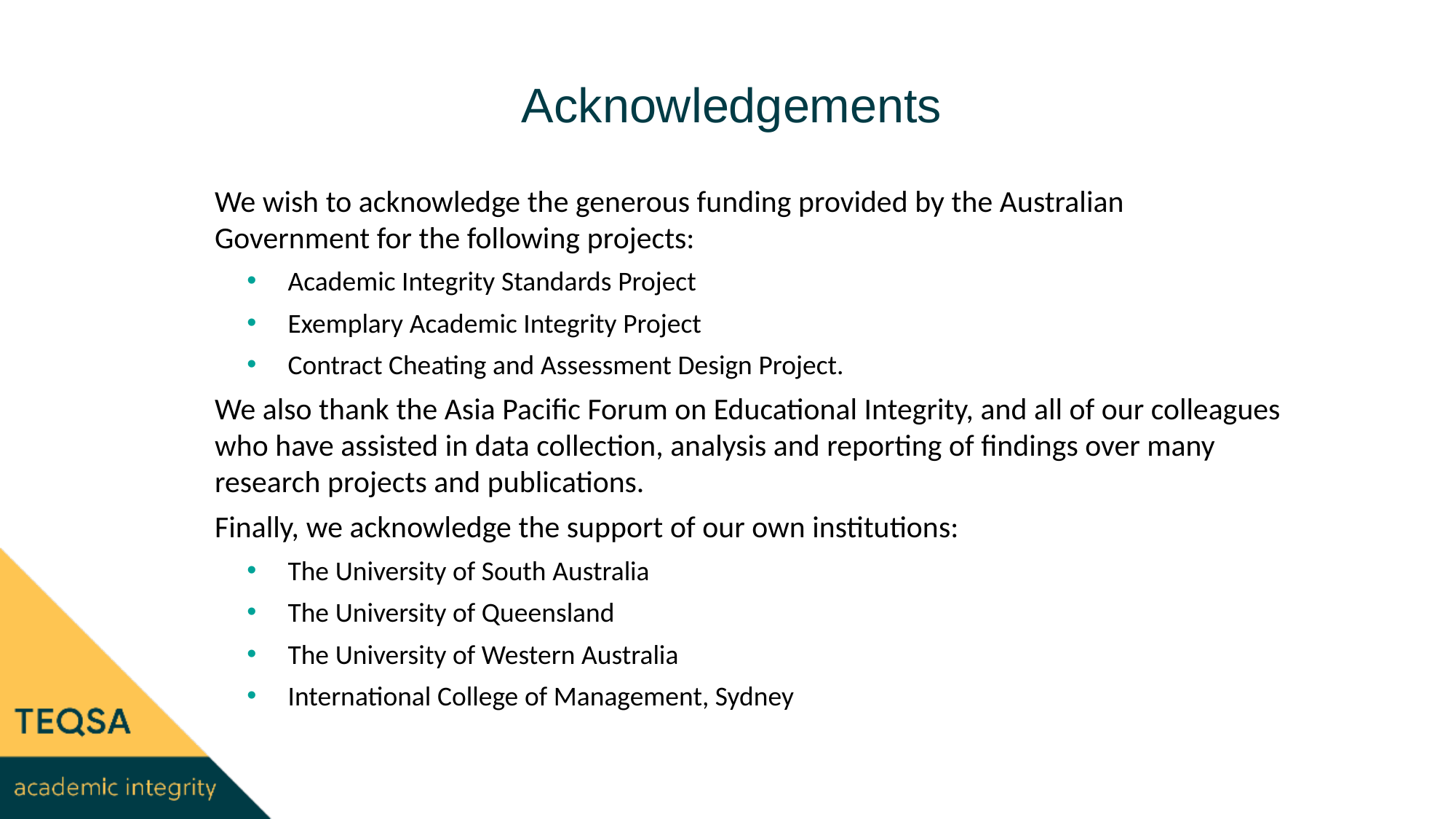

# Acknowledgements
We wish to acknowledge the generous funding provided by the Australian Government for the following projects:
Academic Integrity Standards Project
Exemplary Academic Integrity Project
Contract Cheating and Assessment Design Project.
We also thank the Asia Pacific Forum on Educational Integrity, and all of our colleagues who have assisted in data collection, analysis and reporting of findings over many research projects and publications.
Finally, we acknowledge the support of our own institutions:
The University of South Australia
The University of Queensland
The University of Western Australia
International College of Management, Sydney